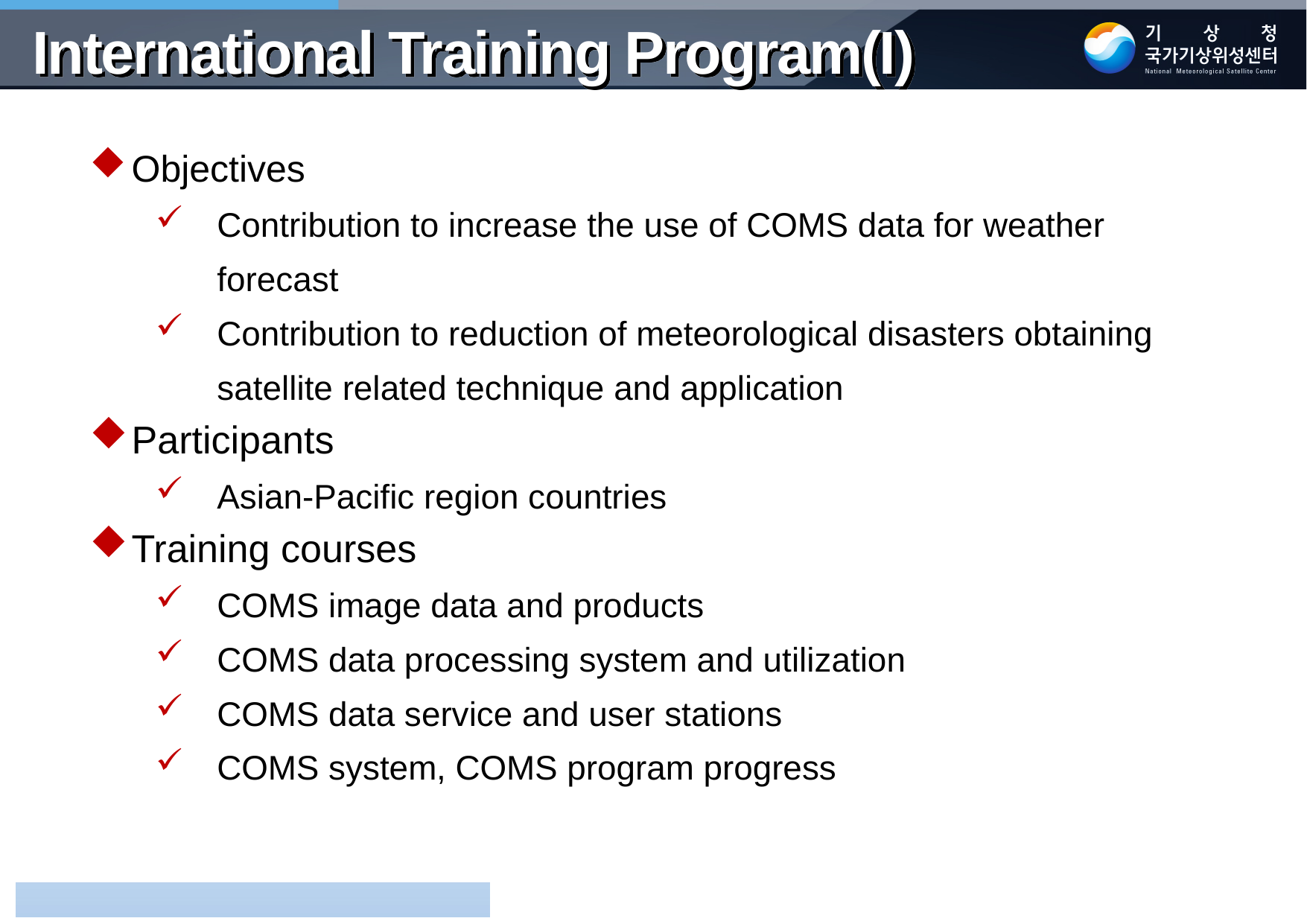

International Training Program(I)
Objectives
Contribution to increase the use of COMS data for weather forecast
Contribution to reduction of meteorological disasters obtaining satellite related technique and application
Participants
Asian-Pacific region countries
Training courses
COMS image data and products
COMS data processing system and utilization
COMS data service and user stations
COMS system, COMS program progress